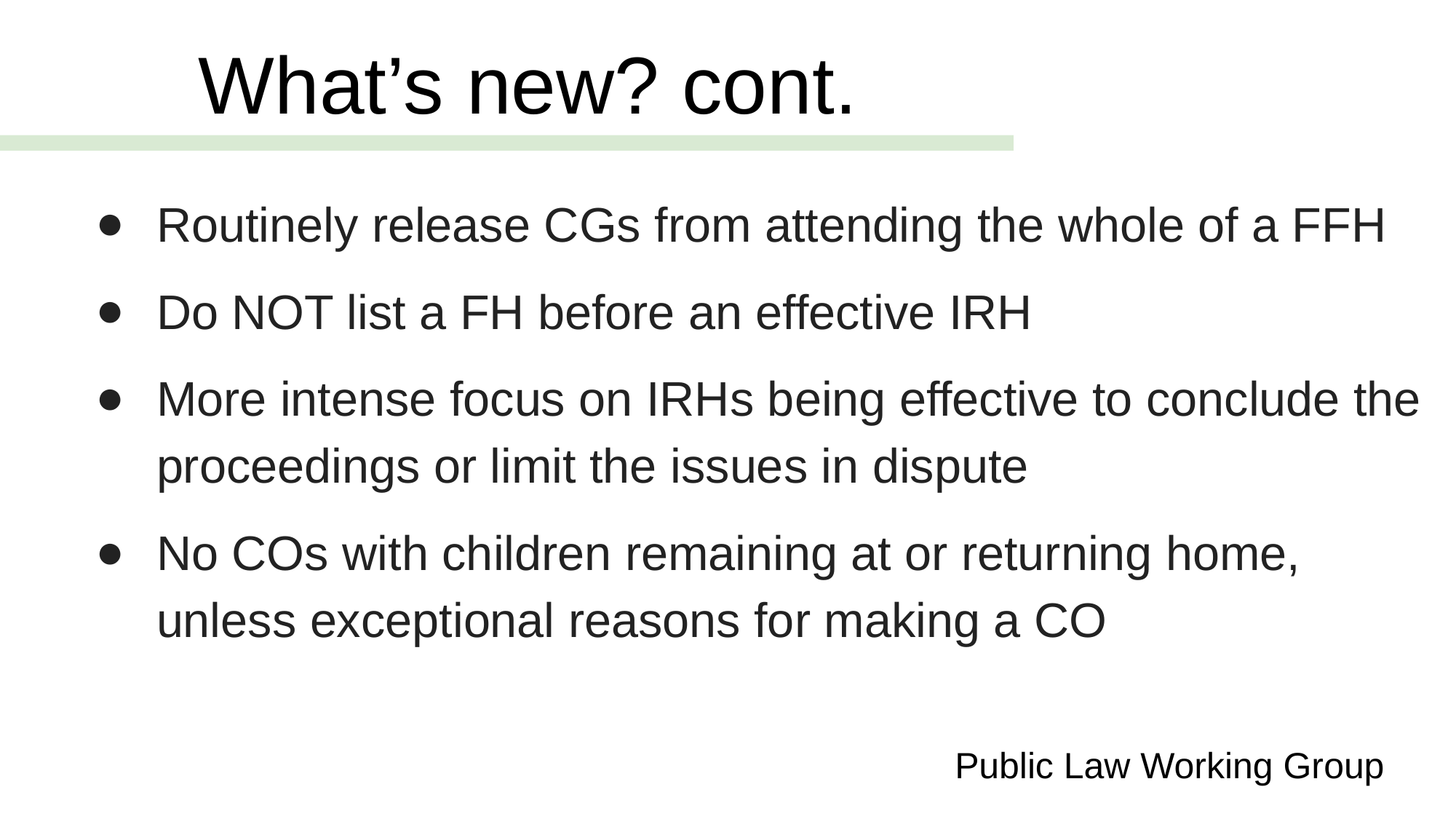

What’s new? cont.

Routinely release CGs from attending the whole of a FFH
Do NOT list a FH before an effective IRH
More intense focus on IRHs being effective to conclude the proceedings or limit the issues in dispute
No COs with children remaining at or returning home, unless exceptional reasons for making a CO

Public Law Working Group